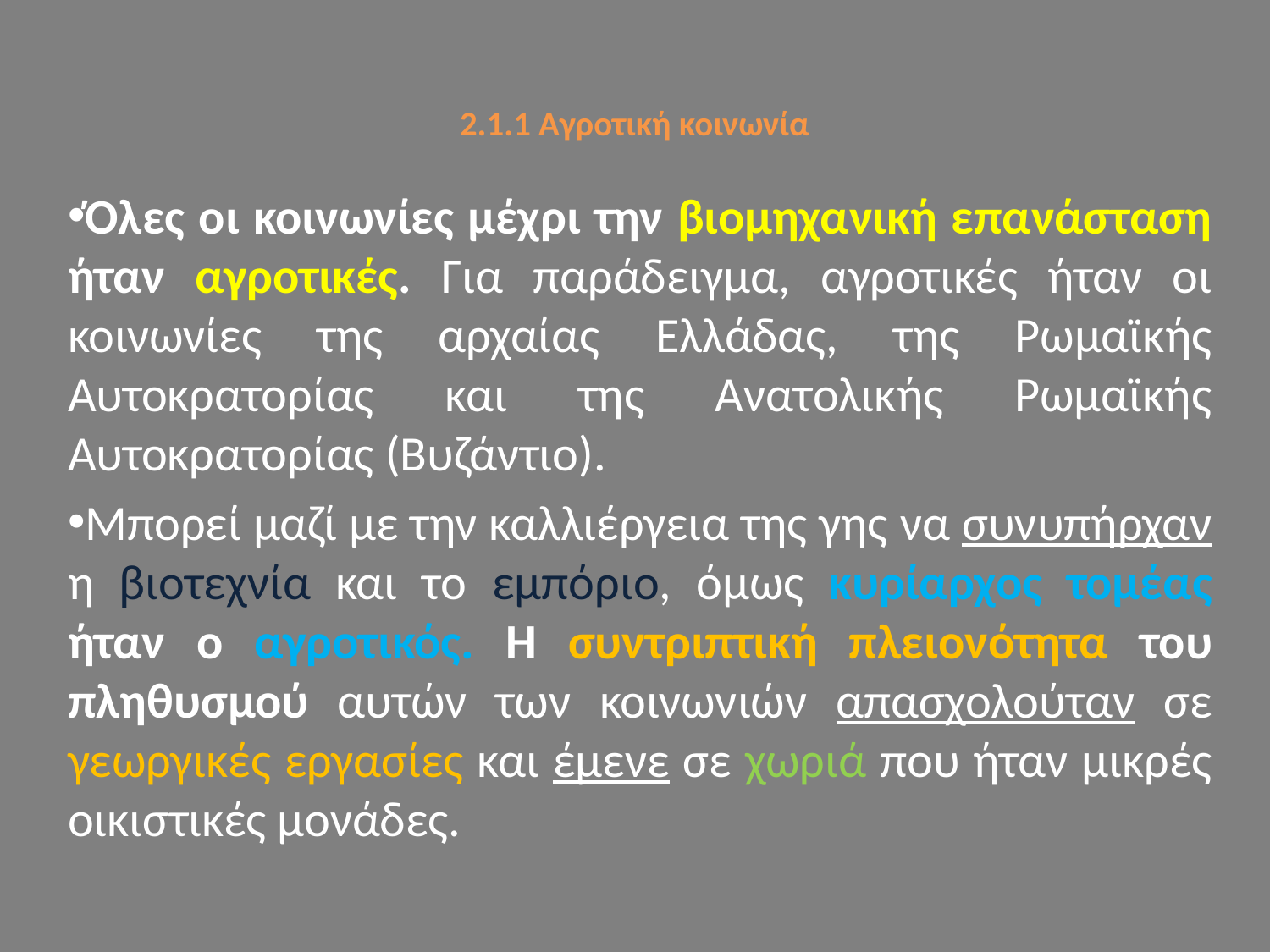

# 2.1.1 Αγροτική κοινωνία
Όλες οι κοινωνίες μέχρι την βιομηχανική επανάσταση ήταν αγροτικές. Για παράδειγμα, αγροτικές ήταν οι κοινωνίες της αρχαίας Ελλάδας, της Ρωμαϊκής Αυτοκρατορίας και της Ανατολικής Ρωμαϊκής Αυτοκρατορίας (Βυζάντιο).
Μπορεί μαζί με την καλλιέργεια της γης να συνυπήρχαν η βιοτεχνία και το εμπόριο, όμως κυρίαρχος τομέας ήταν ο αγροτικός. Η συντριπτική πλειονότητα του πληθυσμού αυτών των κοινωνιών απασχολούταν σε γεωργικές εργασίες και έμενε σε χωριά που ήταν μικρές οικιστικές μονάδες.